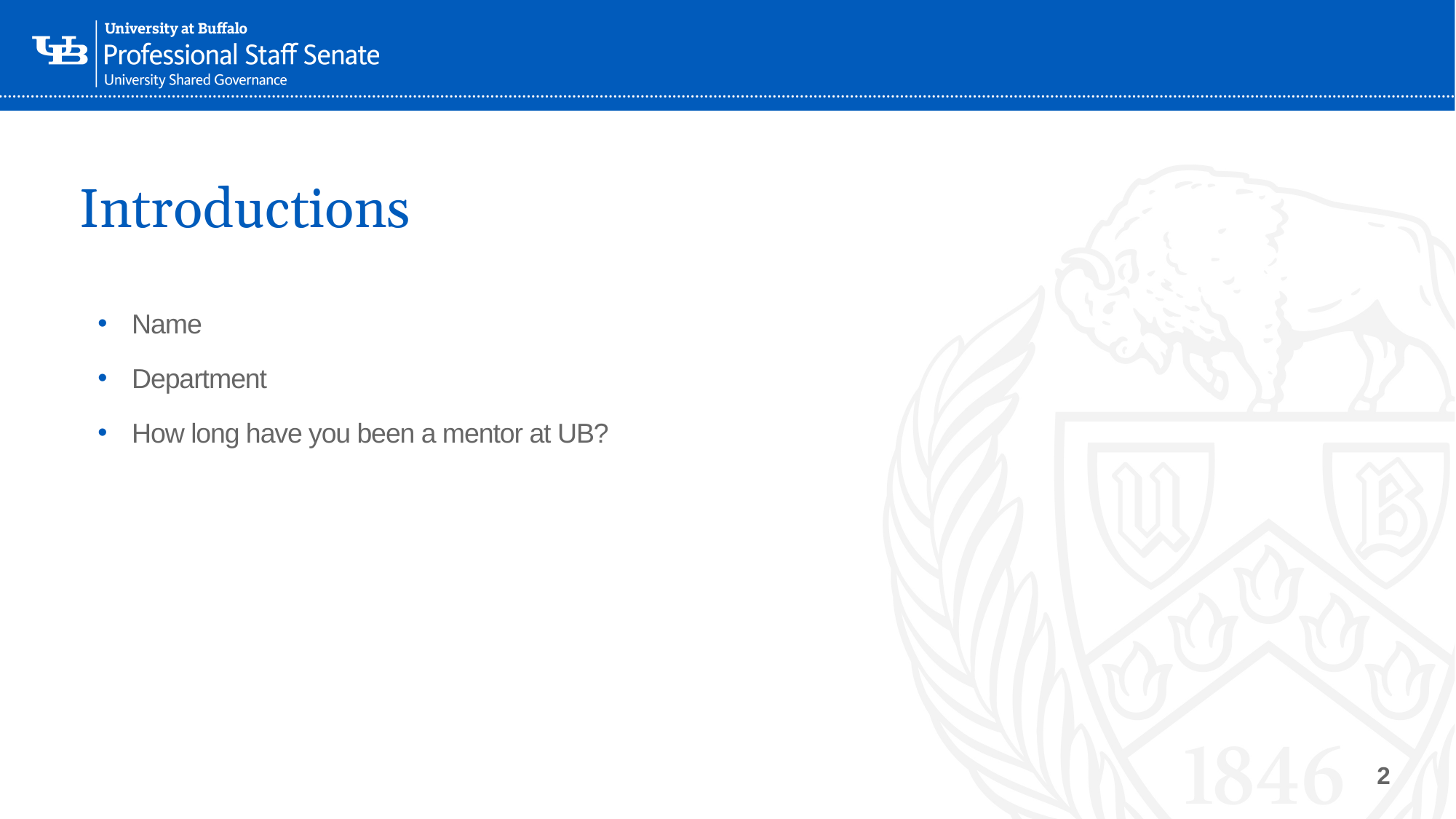

# Introductions
Name
Department
How long have you been a mentor at UB?